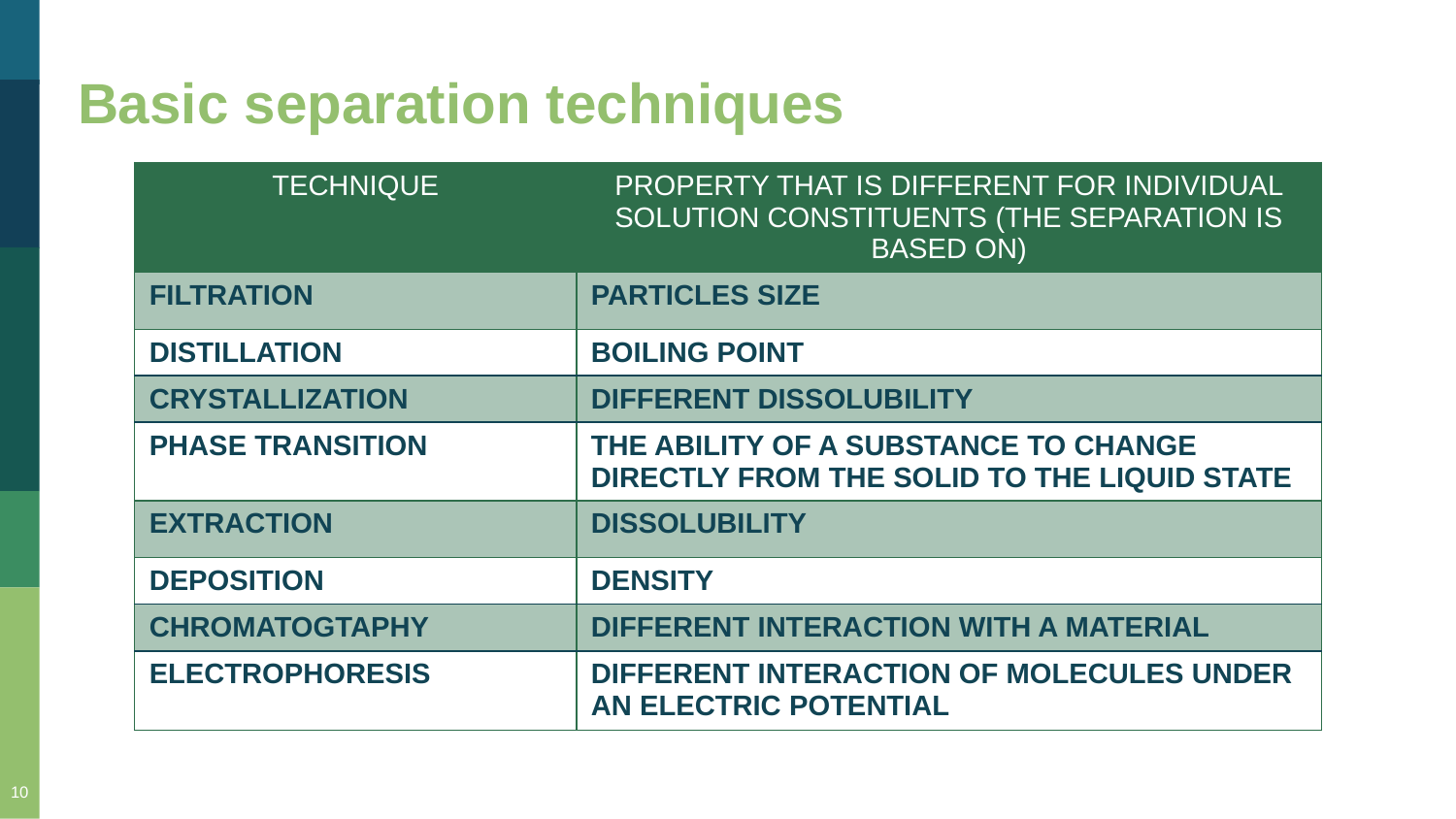

Basic separation techniques
| TECHNIQUE | PROPERTY THAT IS DIFFERENT FOR INDIVIDUAL SOLUTION CONSTITUENTS (THE SEPARATION IS BASED ON) |
| --- | --- |
| FILTRATION | PARTICLES SIZE |
| DISTILLATION | BOILING POINT |
| CRYSTALLIZATION | DIFFERENT DISSOLUBILITY |
| PHASE TRANSITION | THE ABILITY OF A SUBSTANCE TO CHANGE DIRECTLY FROM THE SOLID TO THE LIQUID STATE |
| EXTRACTION | DISSOLUBILITY |
| DEPOSITION | DENSITY |
| CHROMATOGTAPHY | DIFFERENT INTERACTION WITH A MATERIAL |
| ELECTROPHORESIS | DIFFERENT INTERACTION OF MOLECULES UNDER AN ELECTRIC POTENTIAL |
10